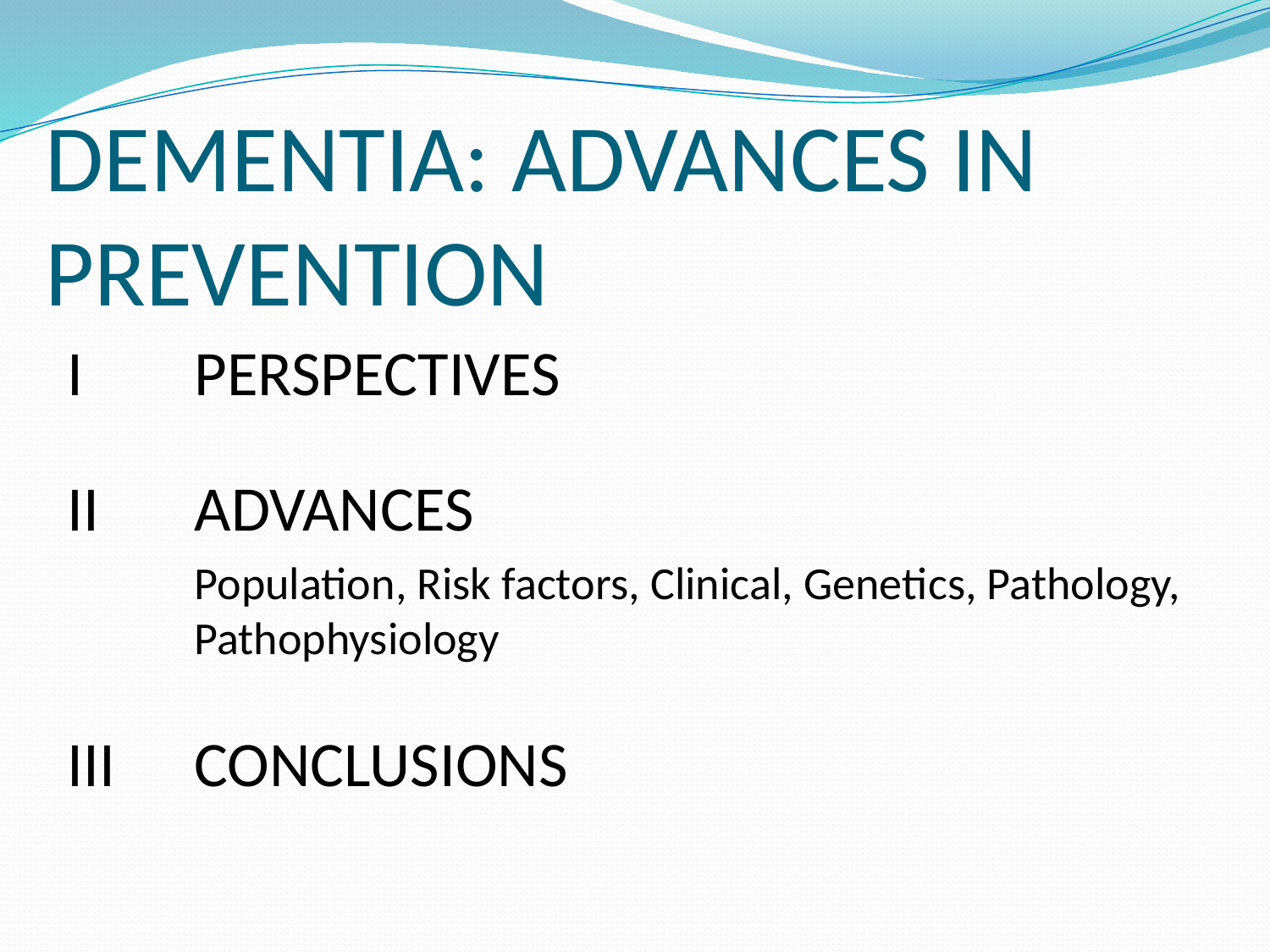

# DEMENTIA: ADVANCES IN PREVENTION
I	PERSPECTIVES

II	ADVANCES
	Population, Risk factors, Clinical, Genetics, Pathology,  	Pathophysiology

III	CONCLUSIONS